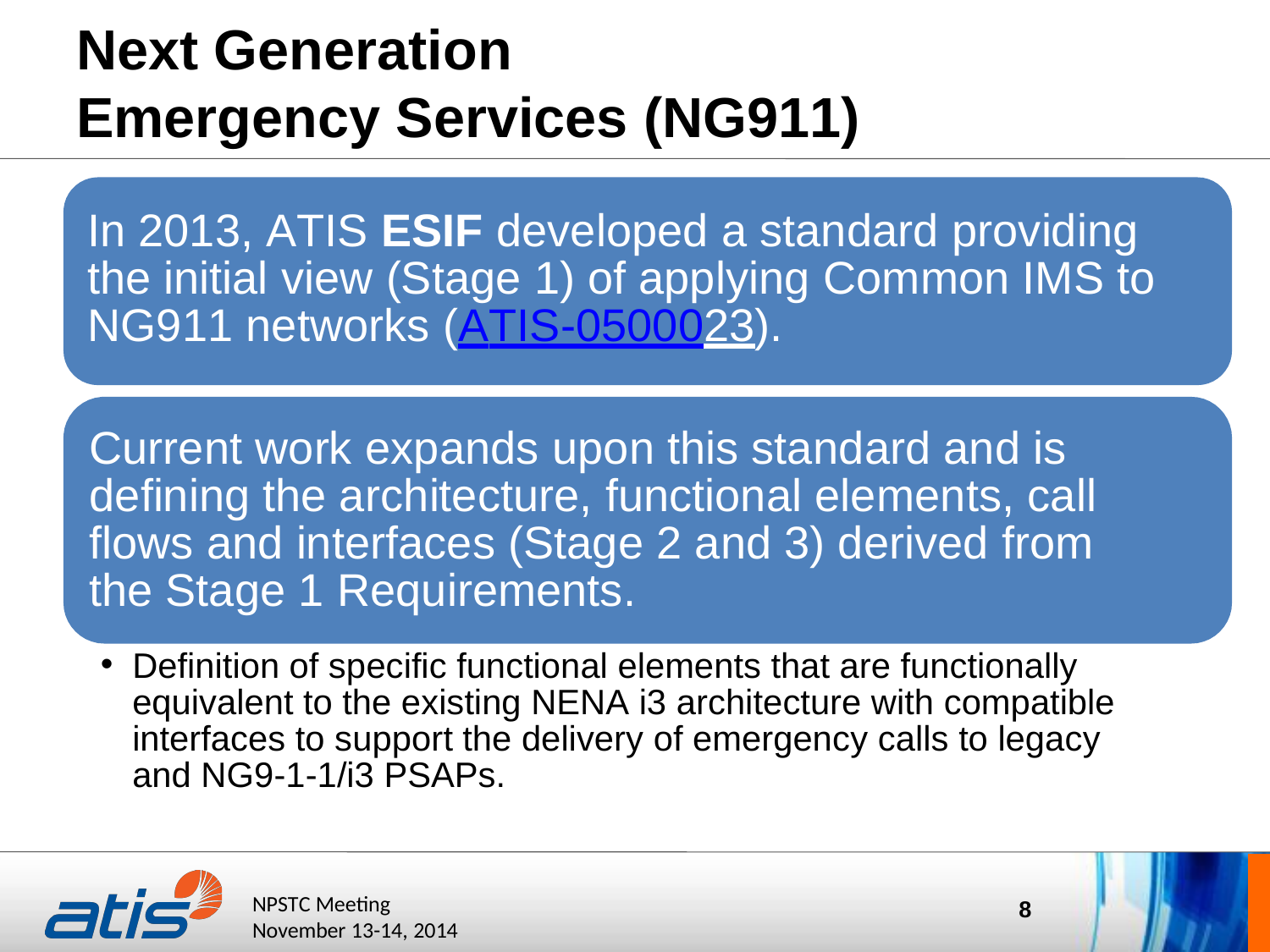

# Next Generation
Emergency Services (NG911)

In 2013, ATIS ESIF developed a standard providing the initial view (Stage 1) of applying Common IMS to NG911 networks (ATIS-0500023).

Current work expands upon this standard and is defining the architecture, functional elements, call flows and interfaces (Stage 2 and 3) derived from the Stage 1 Requirements.
Definition of specific functional elements that are functionally equivalent to the existing NENA i3 architecture with compatible interfaces to support the delivery of emergency calls to legacy and NG9-1-1/i3 PSAPs.

ATIS Board of Directors’ Meeting October 20, 2011

NPSTC Meeting November 13-14, 2014
8